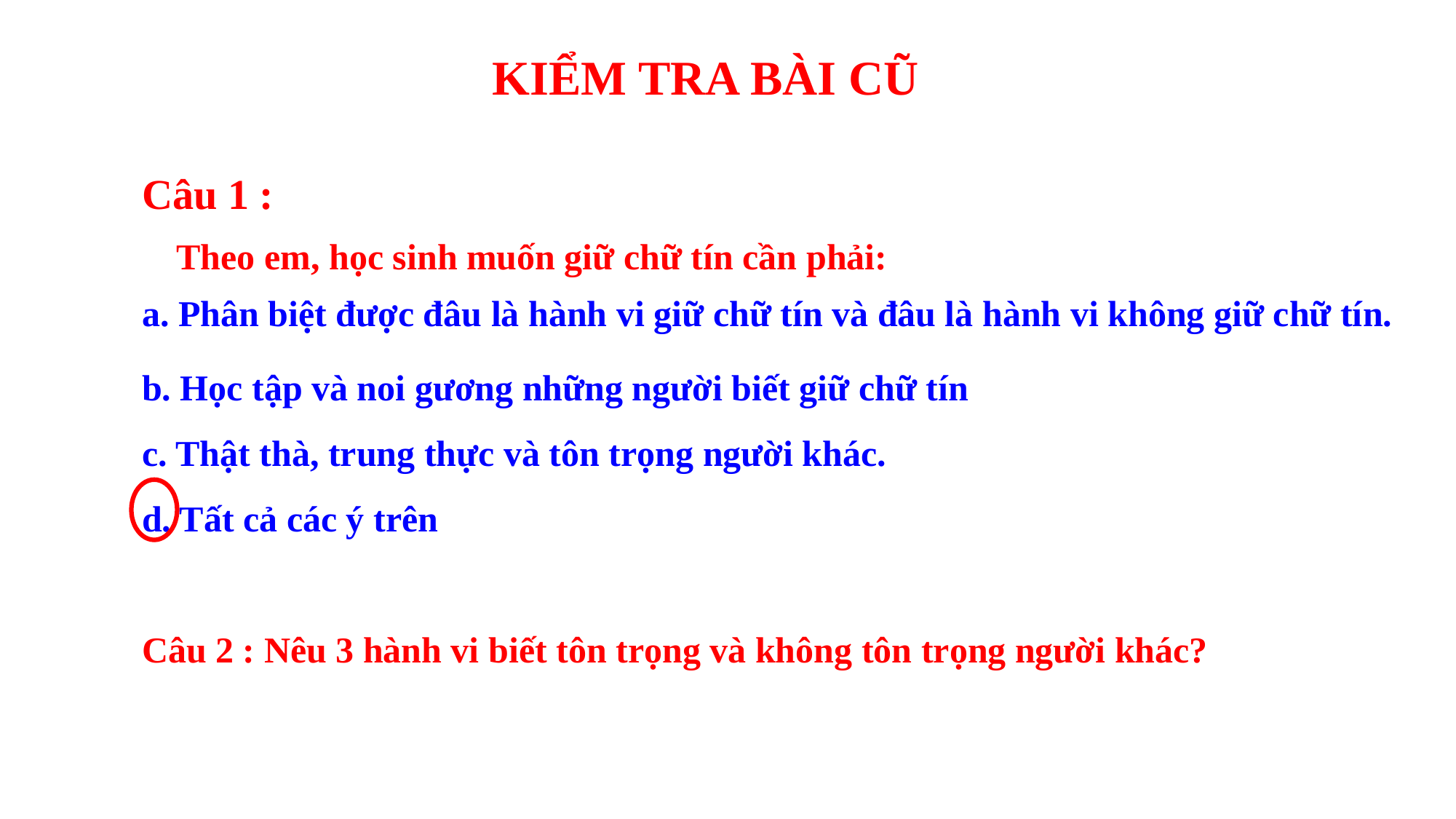

KIỂM TRA BÀI CŨ
Câu 1 :
     Theo em, học sinh muốn giữ chữ tín cần phải:
a. Phân biệt được đâu là hành vi giữ chữ tín và đâu là hành vi không giữ chữ tín.
b. Học tập và noi gương những người biết giữ chữ tín
c. Thật thà, trung thực và tôn trọng người khác.
d. Tất cả các ý trên

Câu 2 : Nêu 3 hành vi biết tôn trọng và không tôn trọng người khác?